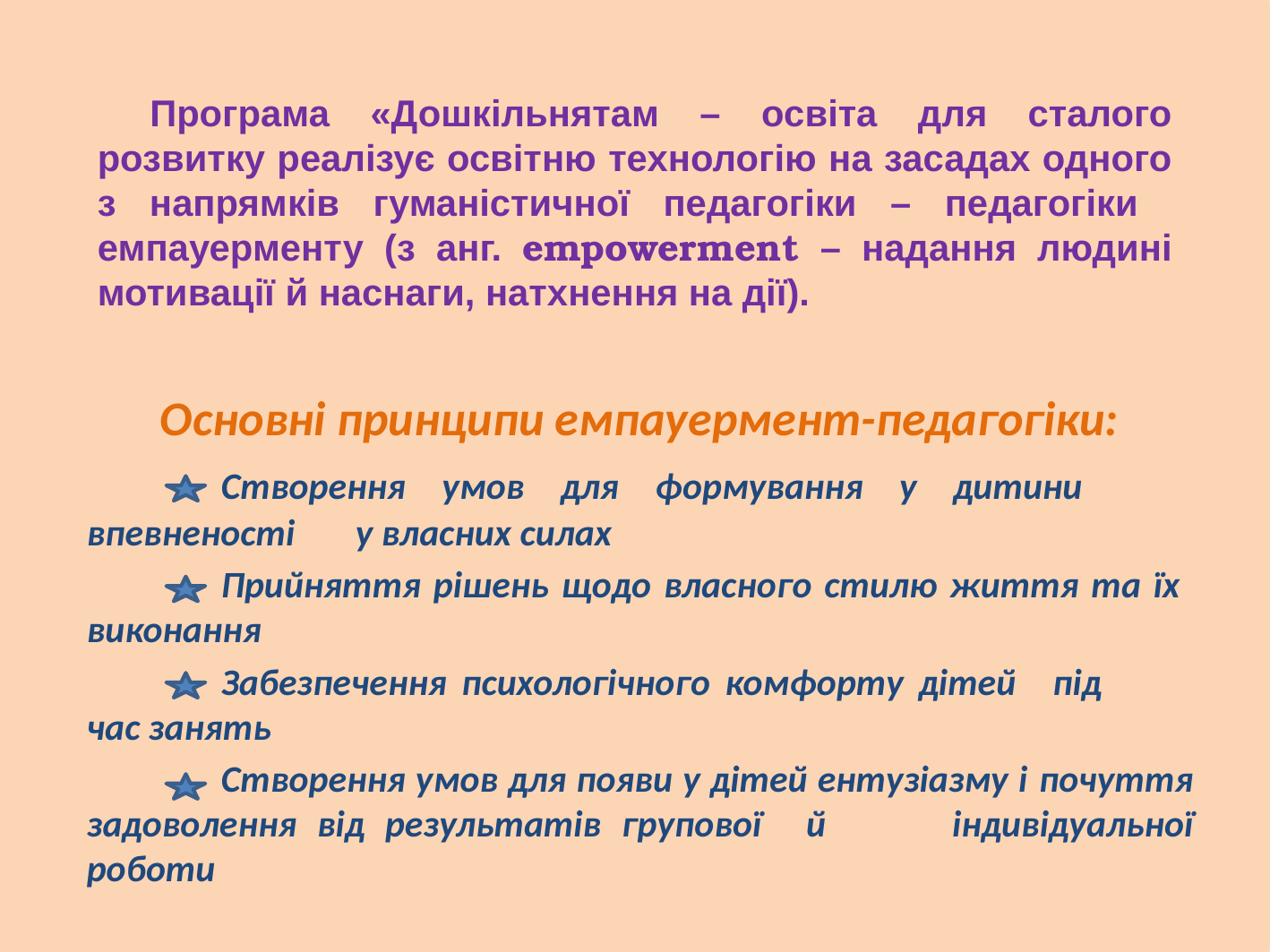

# Програма «Дошкільнятам – освіта для сталого розвитку реалізує освітню технологію на засадах одного з напрямків гуманістичної педагогіки – педагогіки  емпауерменту (з анг. empowerment – надання людині мотивації й наснаги, натхнення на дії).
Основні принципи емпауермент-педагогіки:
	Створення умов для формування у дитини 	впевненості 	у власних силах
	Прийняття рішень щодо власного стилю життя та їх 	виконання
	Забезпечення психологічного комфорту дітей 	під 	час занять
	Створення умов для появи у дітей ентузіазму і 	почуття задоволення від результатів групової 	й 	індивідуальної роботи